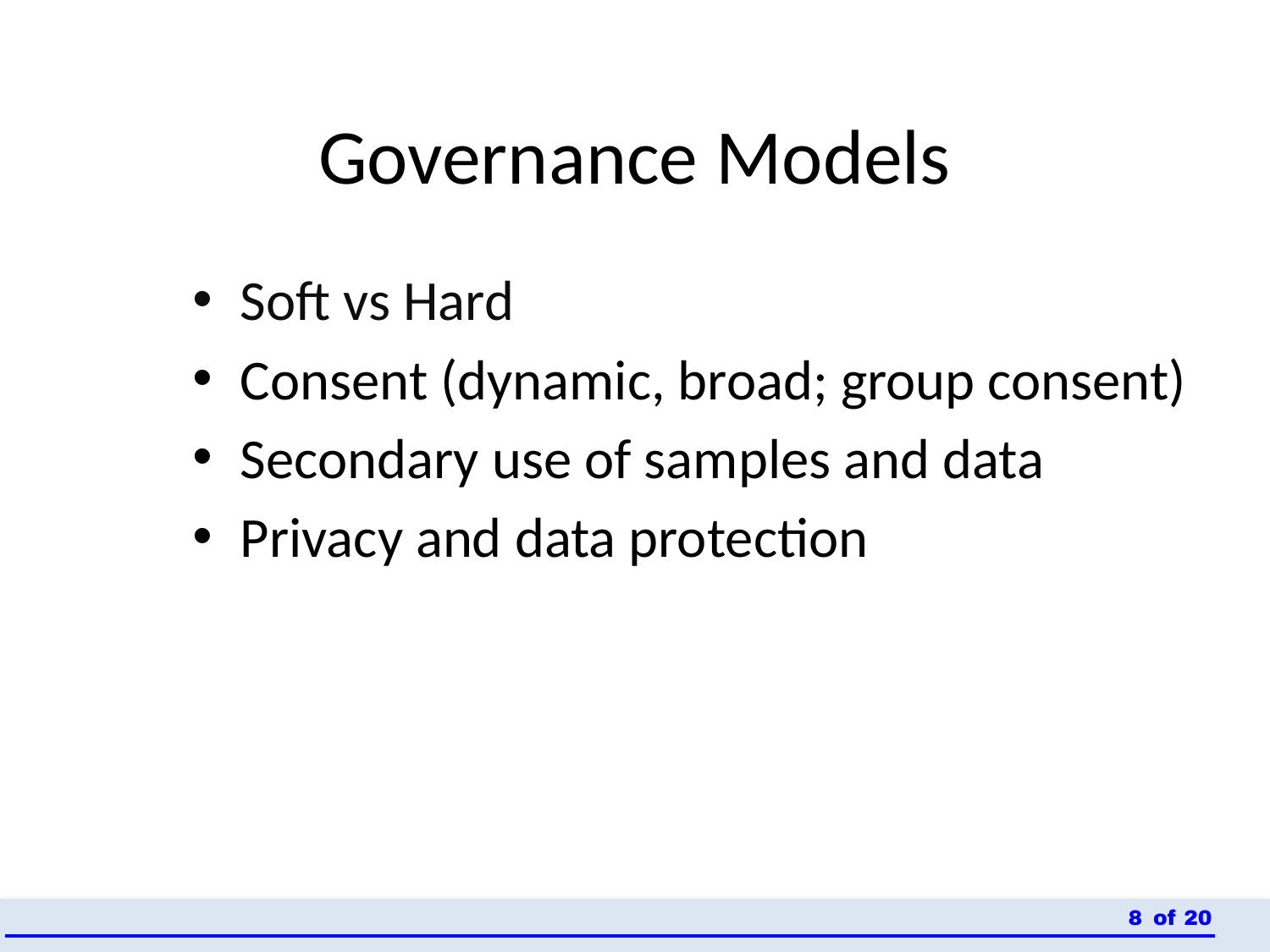

# Governance Models
Soft vs Hard
Consent (dynamic, broad; group consent)
Secondary use of samples and data
Privacy and data protection
8
of 20